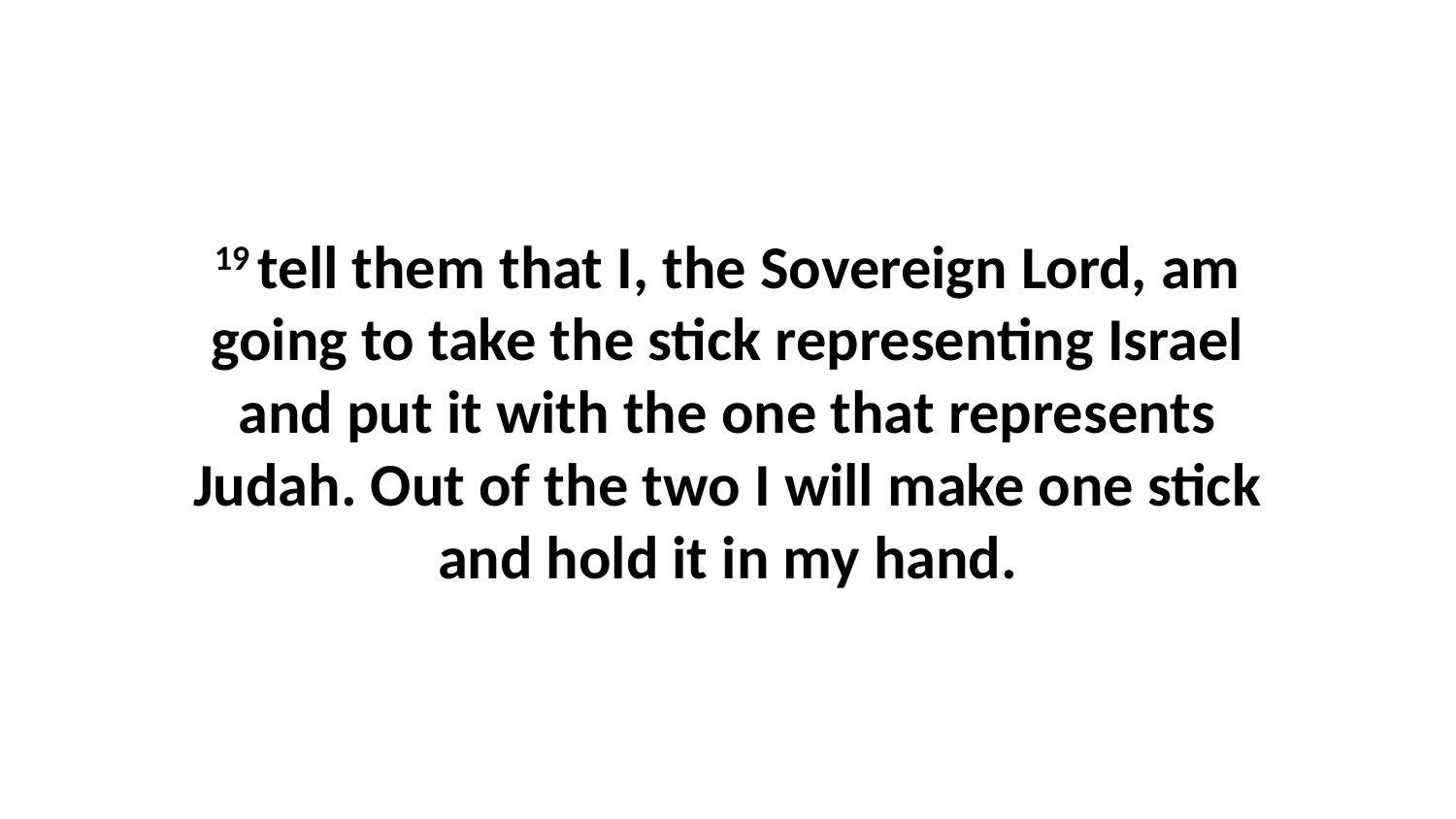

19 tell them that I, the Sovereign Lord, am going to take the stick representing Israel and put it with the one that represents Judah. Out of the two I will make one stick and hold it in my hand.